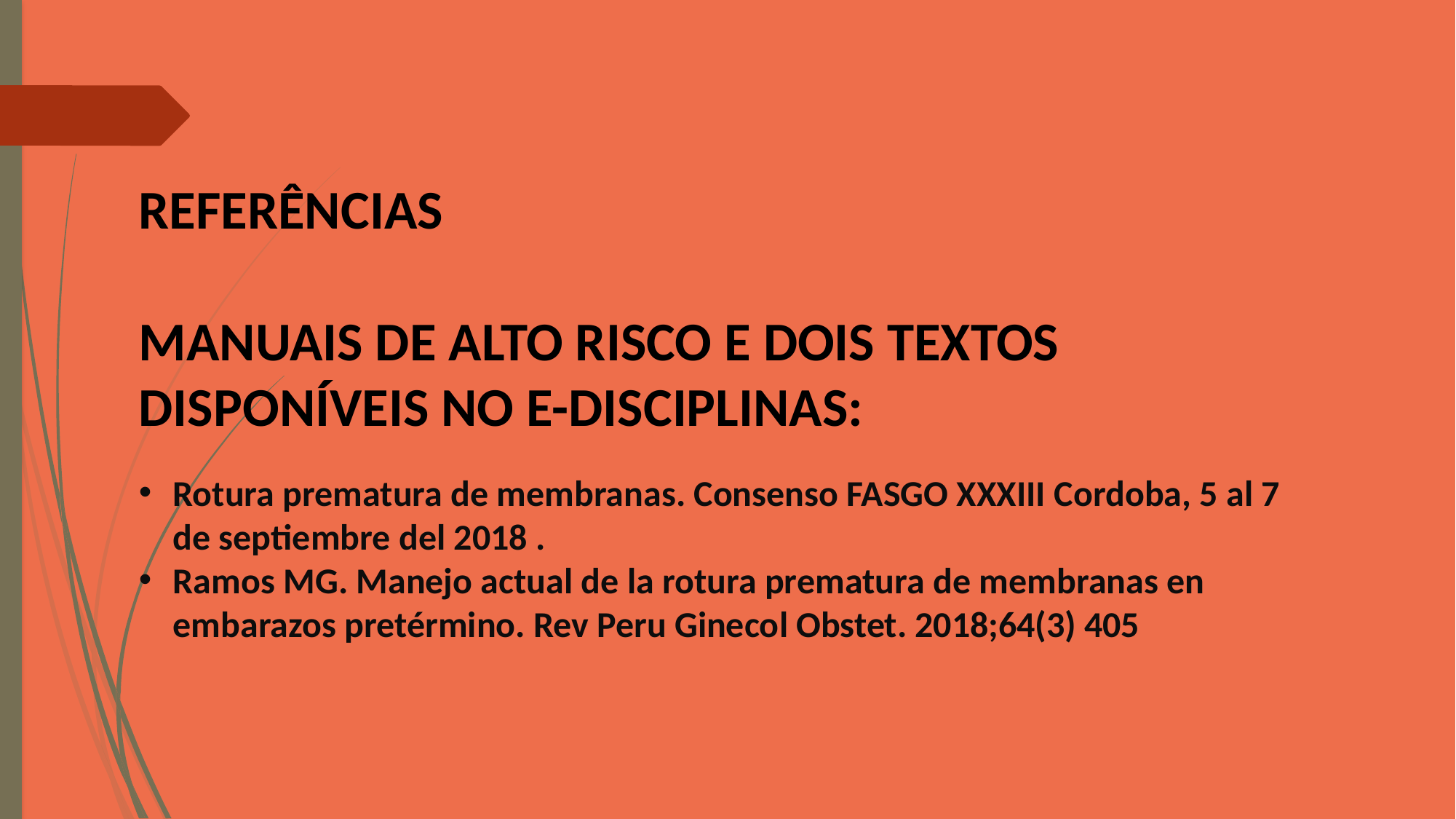

REFERÊNCIAS

MANUAIS DE ALTO RISCO E DOIS TEXTOS DISPONÍVEIS NO E-DISCIPLINAS:

Rotura prematura de membranas. Consenso FASGO XXXIII Cordoba, 5 al 7 de septiembre del 2018 .
Ramos MG. Manejo actual de la rotura prematura de membranas en embarazos pretérmino. Rev Peru Ginecol Obstet. 2018;64(3) 405